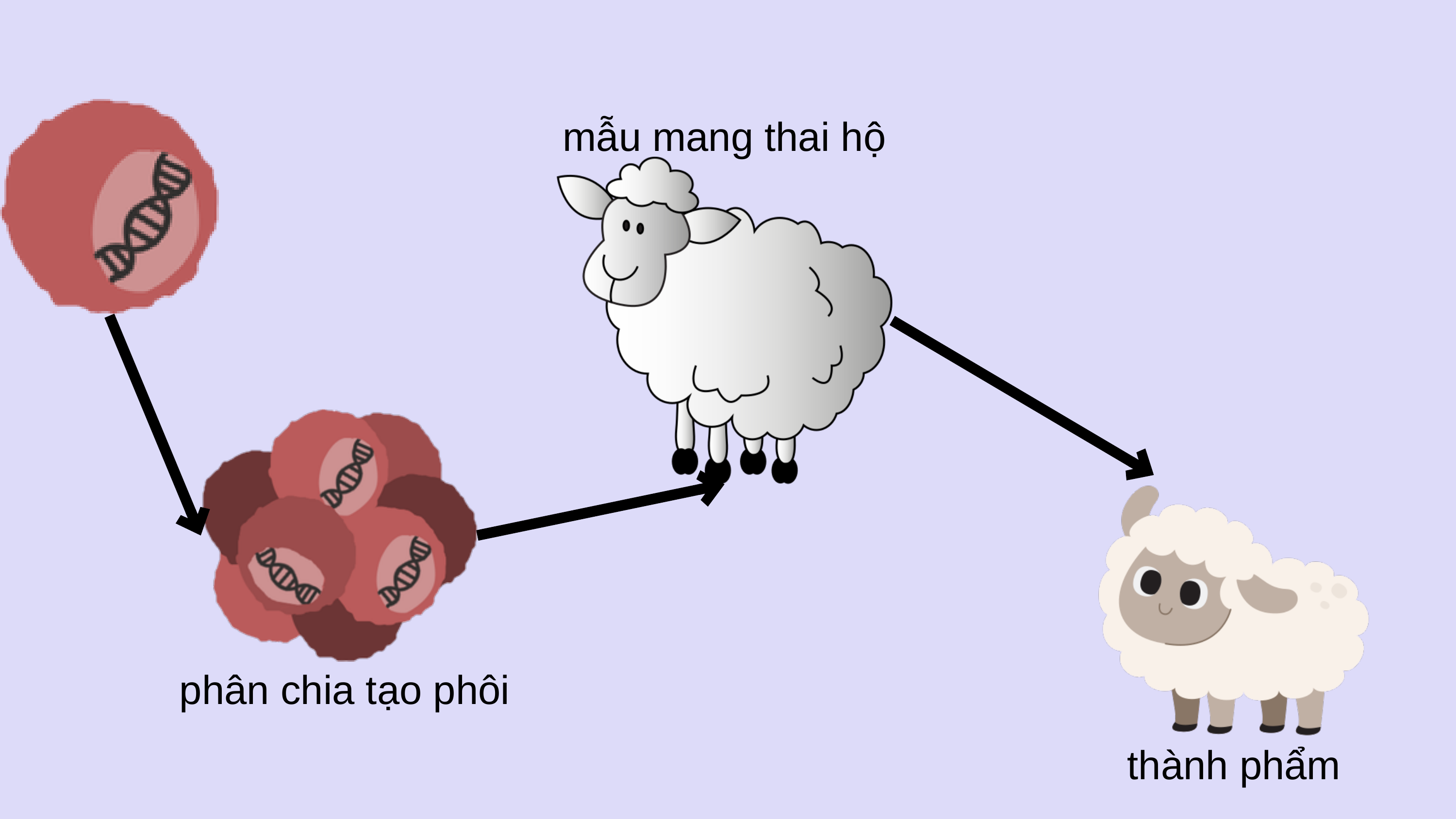

mẫu mang thai hộ

 phân chia tạo phôi
thành phẩm